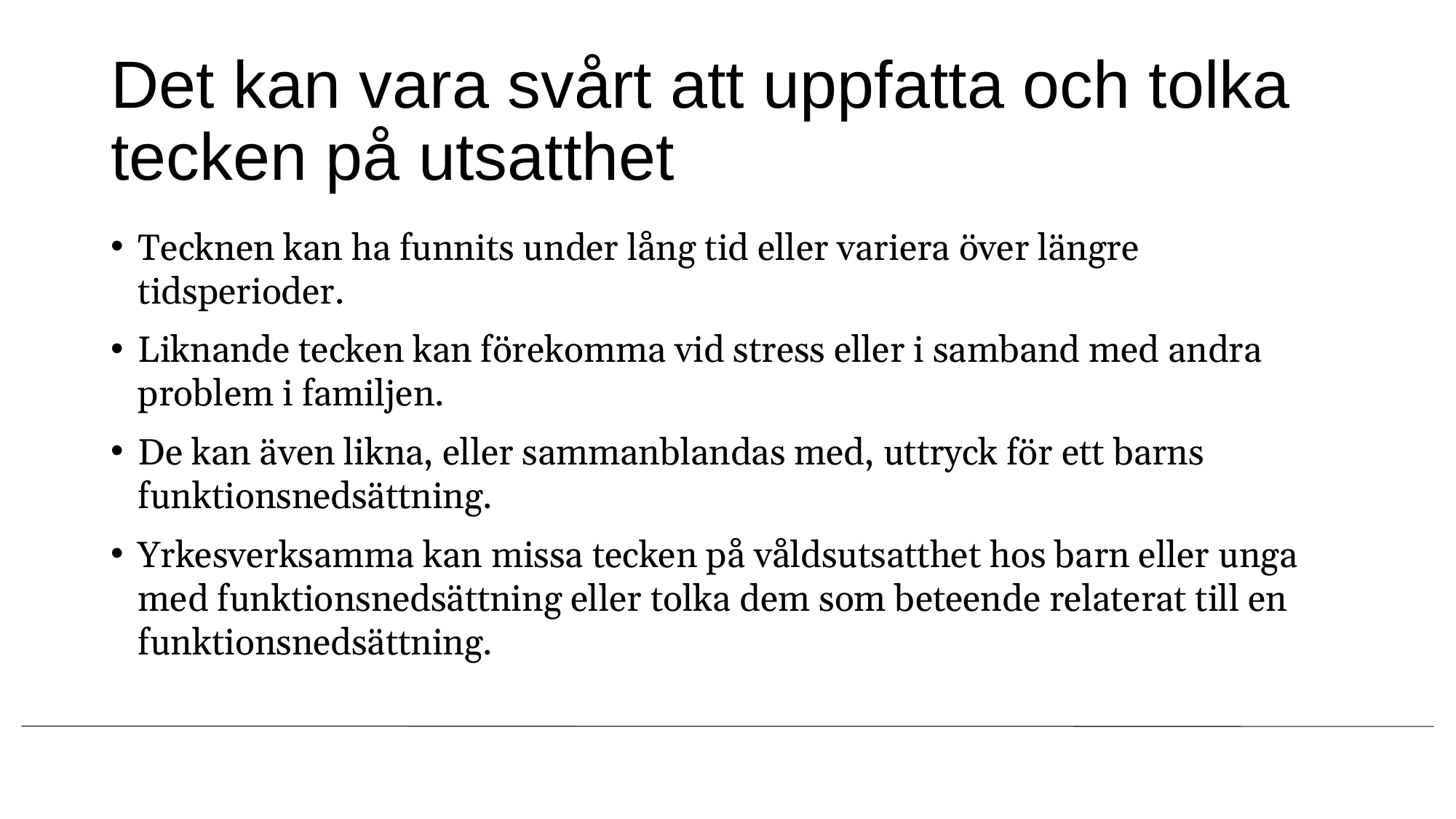

# Det kan vara svårt att uppfatta och tolka tecken på utsatthet
Tecknen kan ha funnits under lång tid eller variera över längre tidsperioder.
Liknande tecken kan förekomma vid stress eller i samband med andra problem i familjen.
De kan även likna, eller sammanblandas med, uttryck för ett barns funktionsnedsättning.
Yrkesverksamma kan missa tecken på våldsutsatthet hos barn eller unga med funktionsnedsättning eller tolka dem som beteende relaterat till en funktionsnedsättning.